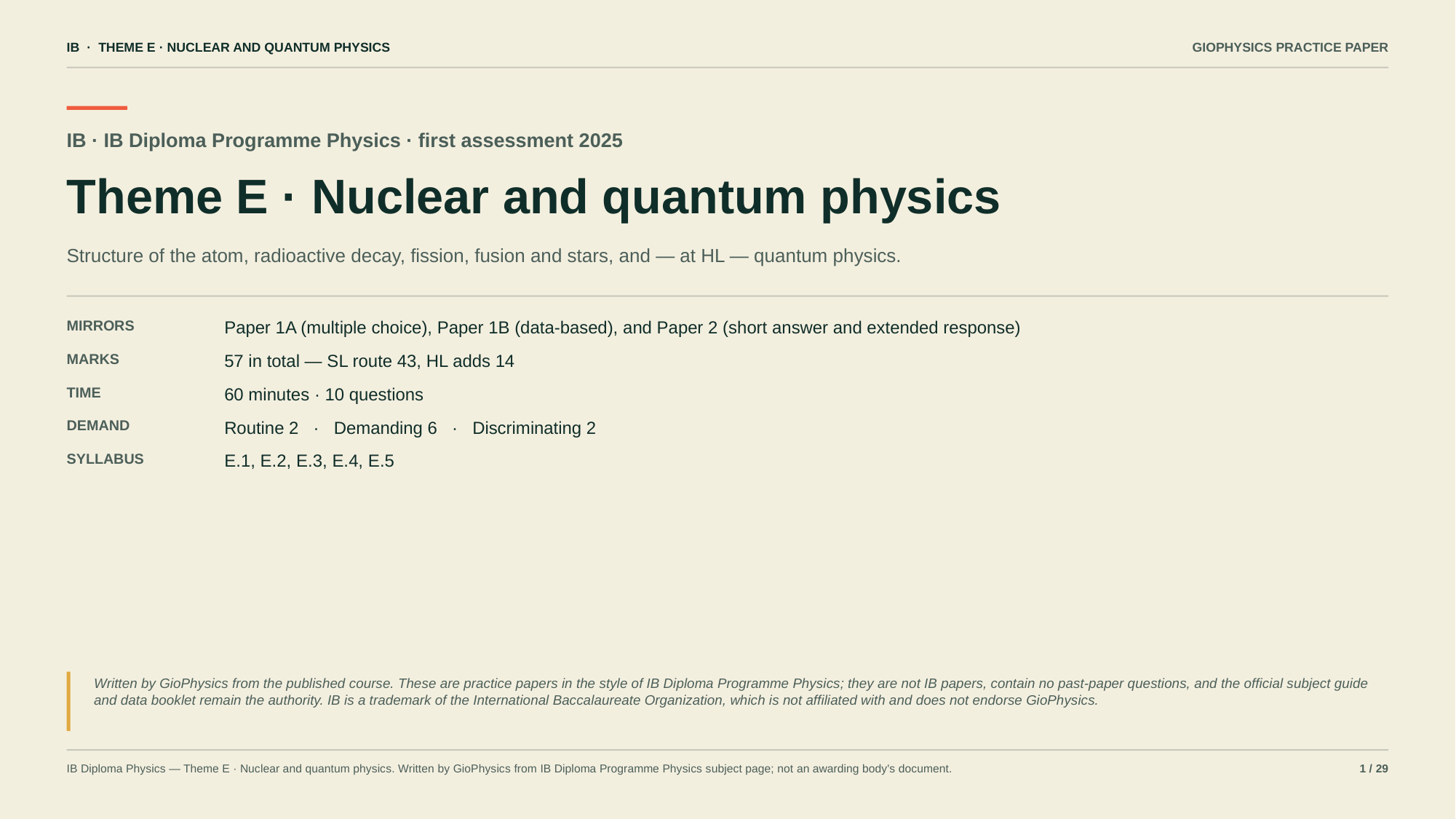

IB  ·  THEME E · NUCLEAR AND QUANTUM PHYSICS
GIOPHYSICS PRACTICE PAPER

IB · IB Diploma Programme Physics · first assessment 2025
Theme E · Nuclear and quantum physics
Structure of the atom, radioactive decay, fission, fusion and stars, and — at HL — quantum physics.

MIRRORS
Paper 1A (multiple choice), Paper 1B (data-based), and Paper 2 (short answer and extended response)
MARKS
57 in total — SL route 43, HL adds 14
TIME
60 minutes · 10 questions
DEMAND
Routine 2   ·   Demanding 6   ·   Discriminating 2
SYLLABUS
E.1, E.2, E.3, E.4, E.5

Written by GioPhysics from the published course. These are practice papers in the style of IB Diploma Programme Physics; they are not IB papers, contain no past-paper questions, and the official subject guide and data booklet remain the authority. IB is a trademark of the International Baccalaureate Organization, which is not affiliated with and does not endorse GioPhysics.

IB Diploma Physics — Theme E · Nuclear and quantum physics. Written by GioPhysics from IB Diploma Programme Physics subject page; not an awarding body's document.
1 / 29